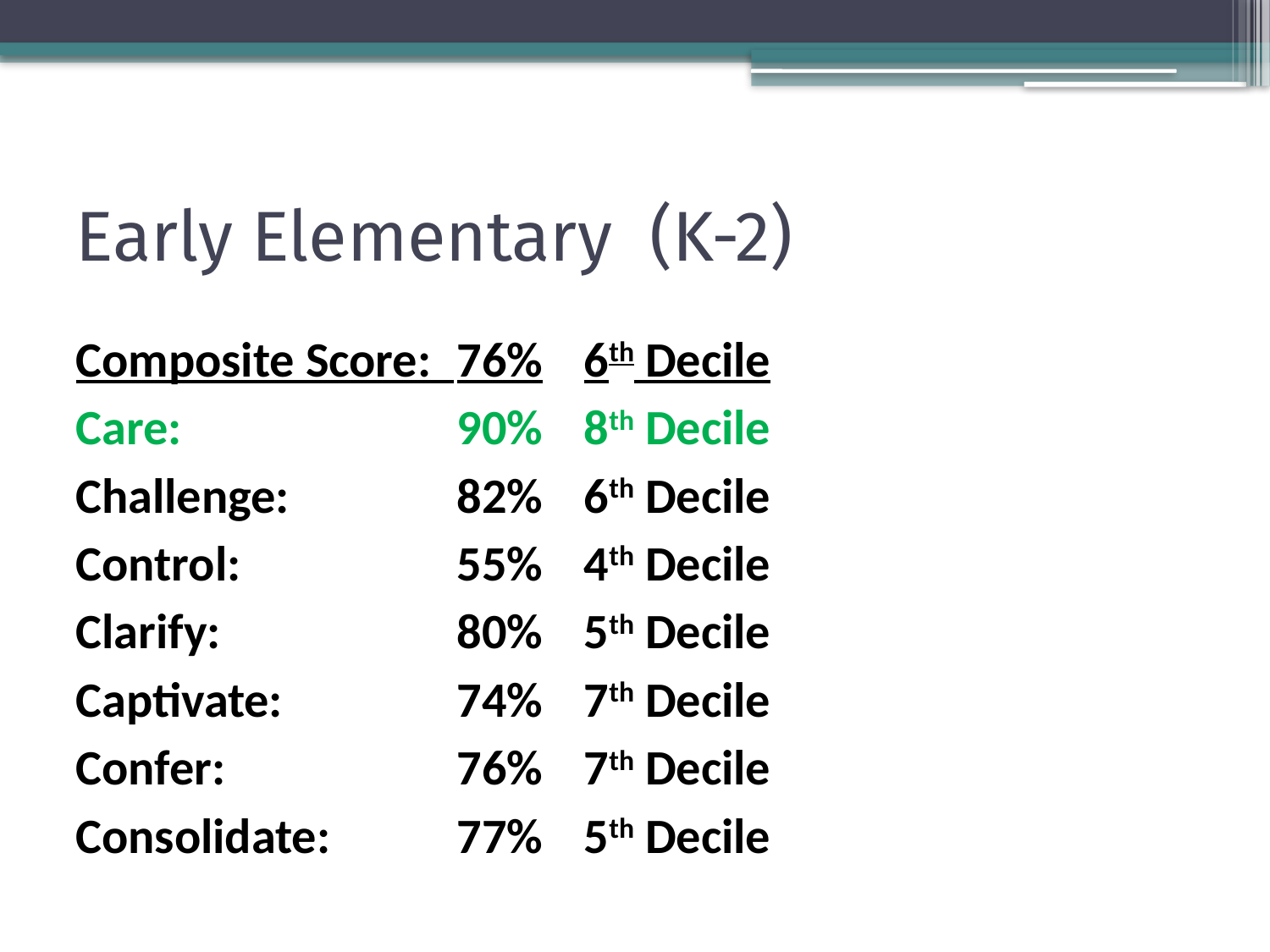

# Early Elementary  (K-2)
Composite Score:  	76%	6th Decile
Care:			90%	8th Decile
Challenge:		82%	6th Decile
Control:		55%	4th Decile
Clarify:		80%	5th Decile
Captivate:		74%	7th Decile
Confer:		76%	7th Decile
Consolidate:	77%	5th Decile